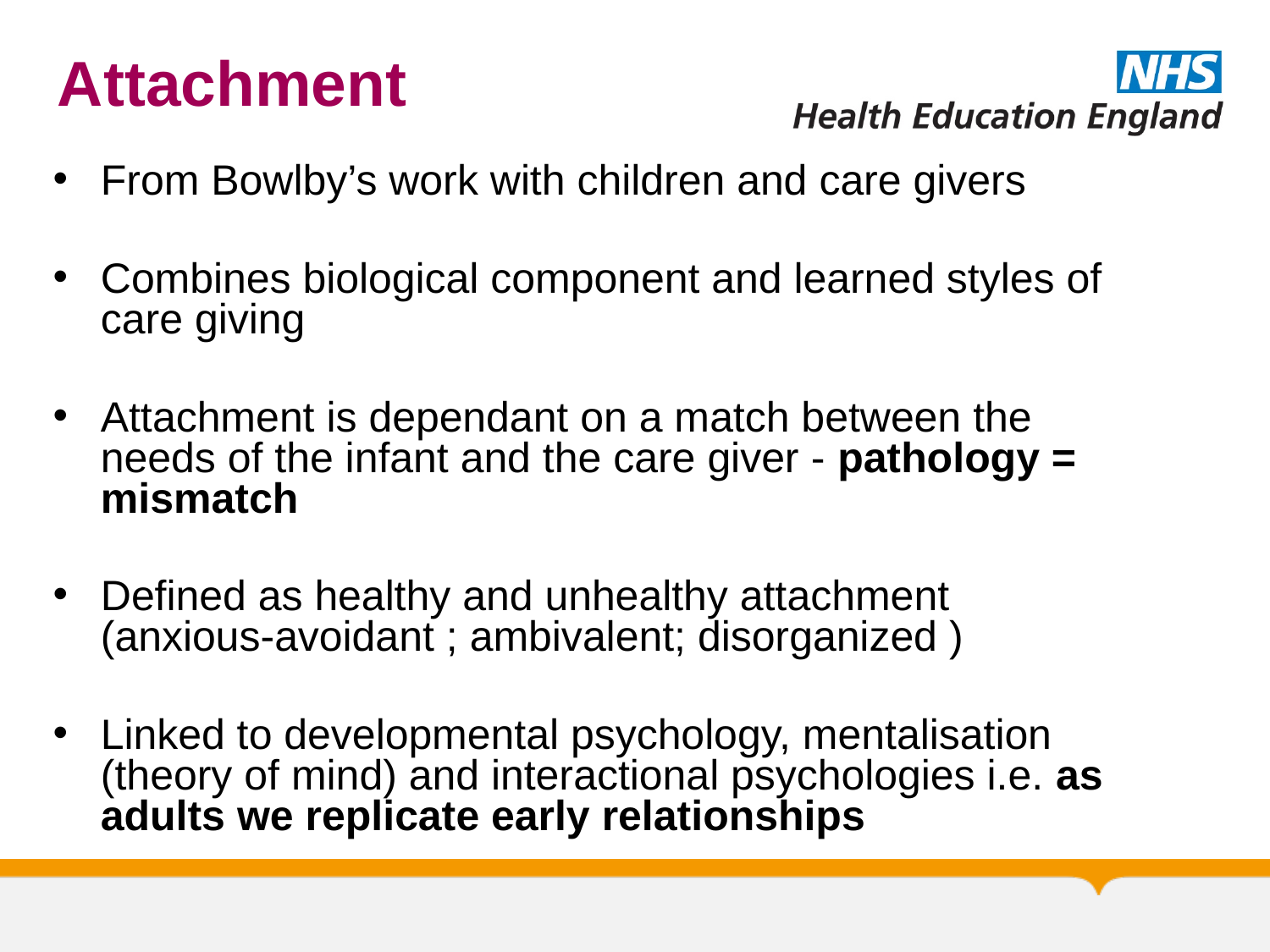

# Attachment
From Bowlby’s work with children and care givers

Combines biological component and learned styles of care giving

Attachment is dependant on a match between the needs of the infant and the care giver - pathology = mismatch

Defined as healthy and unhealthy attachment (anxious-avoidant ; ambivalent; disorganized )

Linked to developmental psychology, mentalisation (theory of mind) and interactional psychologies i.e. as adults we replicate early relationships